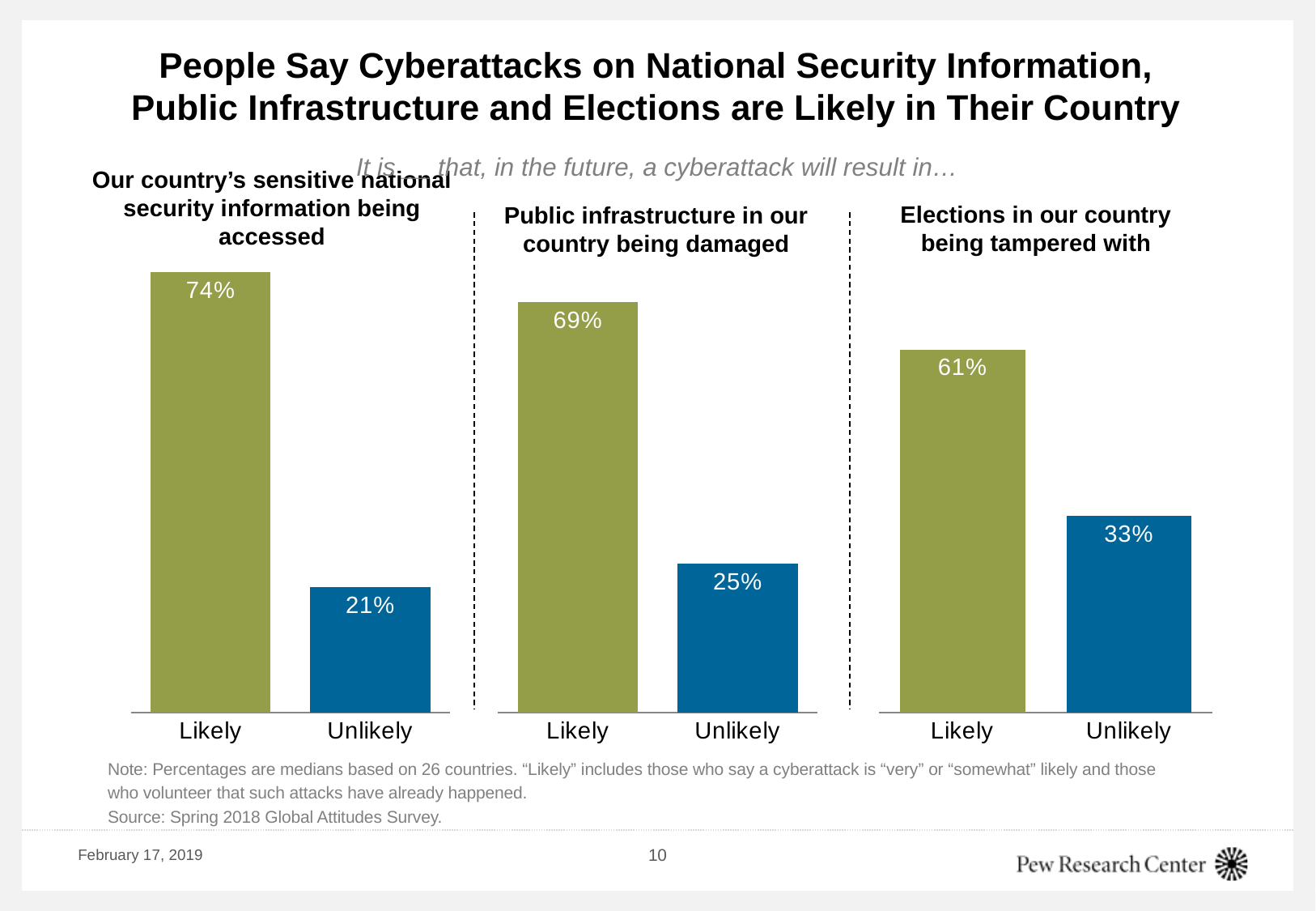

# People Say Cyberattacks on National Security Information, Public Infrastructure and Elections are Likely in Their Country
It is __ that, in the future, a cyberattack will result in…
Public infrastructure in our country being damaged
Our country’s sensitive national security information being accessed
Elections in our country being tampered with

### Chart

| Category |  |
|---|---|
| Likely | 74.0 |
| Unlikely | 21.0 |

### Chart

| Category |  |
|---|---|
| Likely | 69.0 |
| Unlikely | 25.0 |

### Chart

| Category |  |
|---|---|
| Likely | 61.0 |
| Unlikely | 33.0 |
Note: Percentages are medians based on 26 countries. “Likely” includes those who say a cyberattack is “very” or “somewhat” likely and those
who volunteer that such attacks have already happened.
Source: Spring 2018 Global Attitudes Survey.

February 17, 2019
10